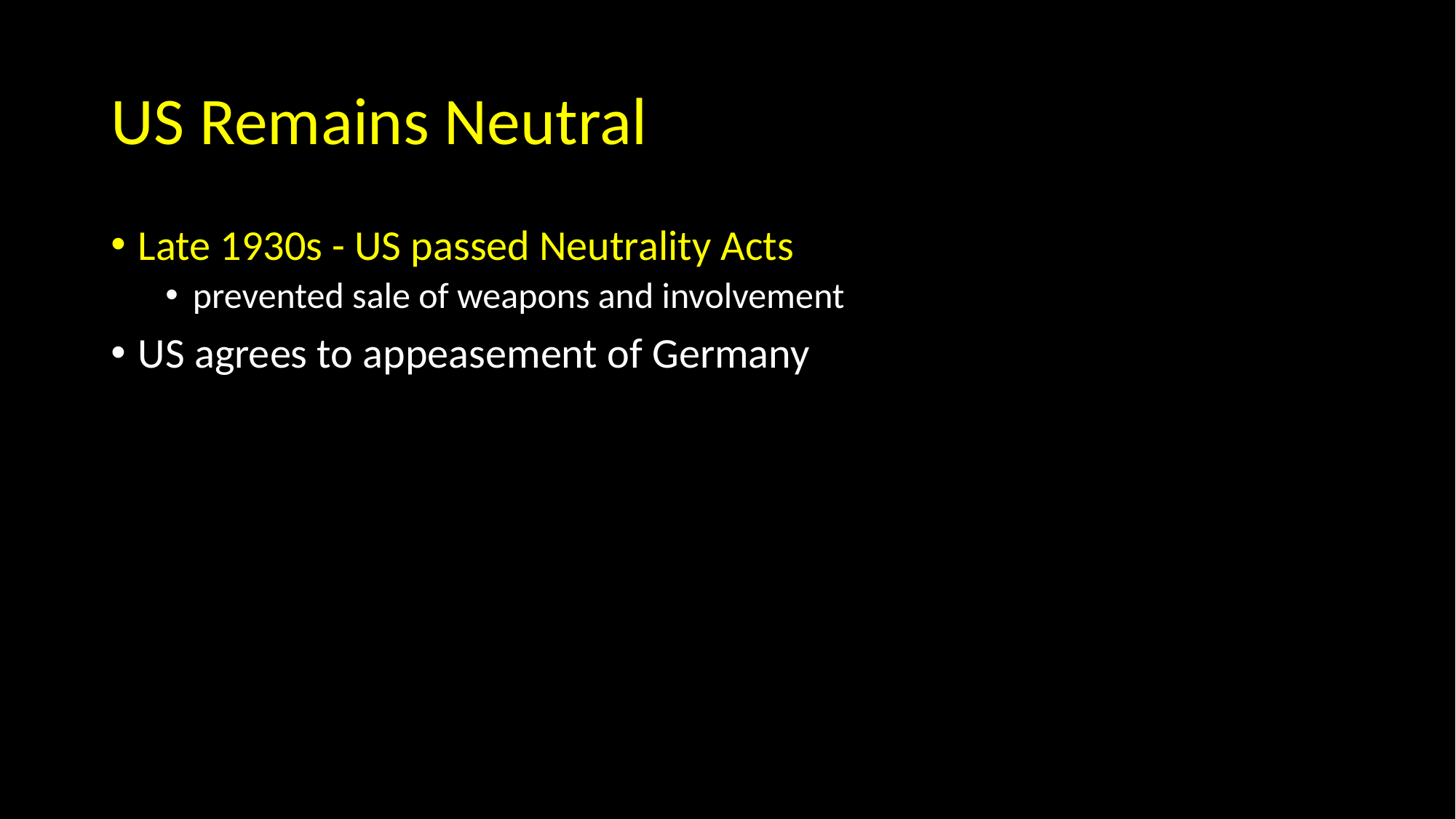

# US Remains Neutral
Late 1930s - US passed Neutrality Acts
prevented sale of weapons and involvement
US agrees to appeasement of Germany